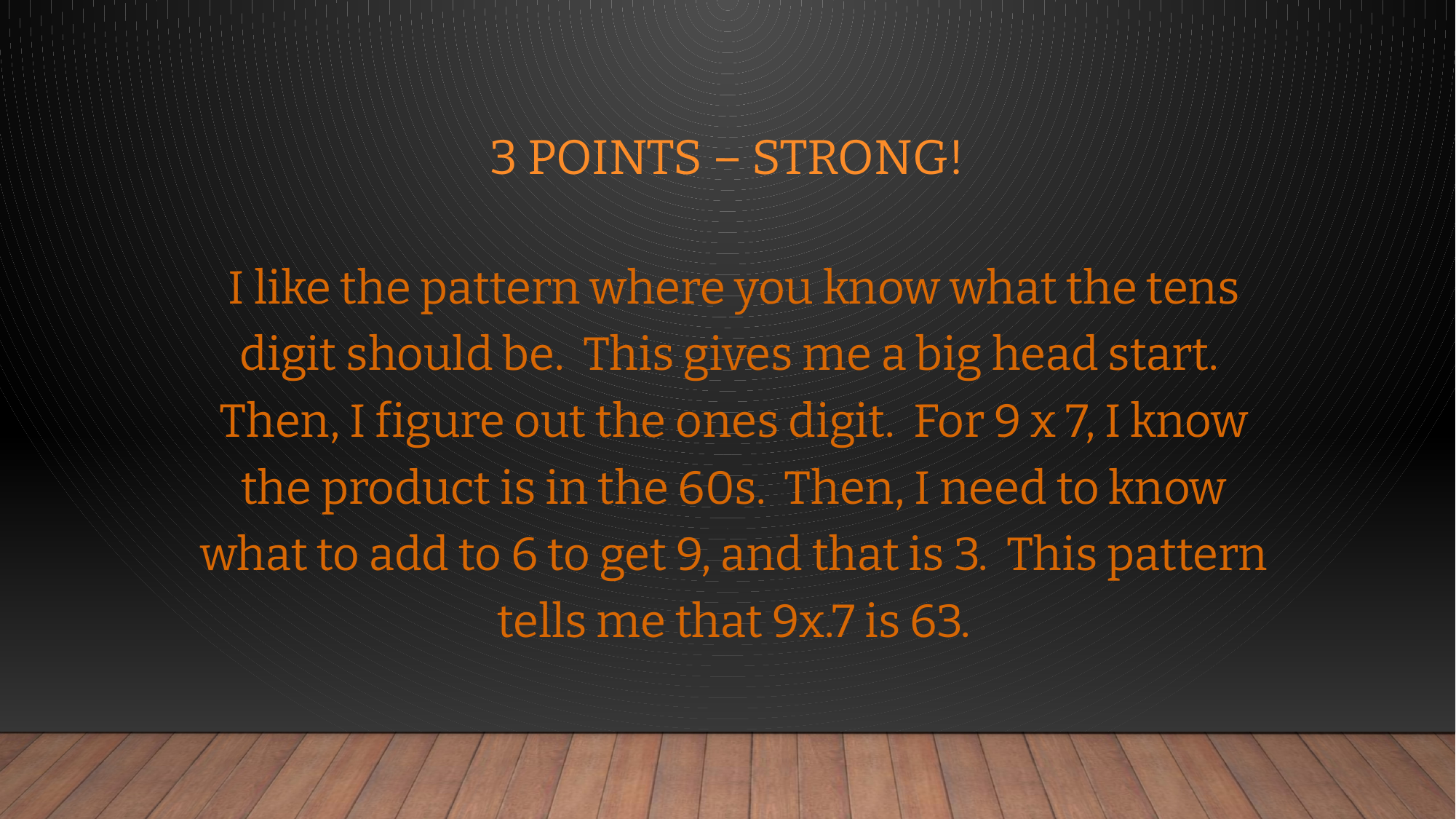

# 3 points – Strong!
I like the pattern where you know what the tens digit should be.  This gives me a big head start.  Then, I figure out the ones digit.  For 9 x 7, I know the product is in the 60s.  Then, I need to know what to add to 6 to get 9, and that is 3.  This pattern tells me that 9x.7 is 63.